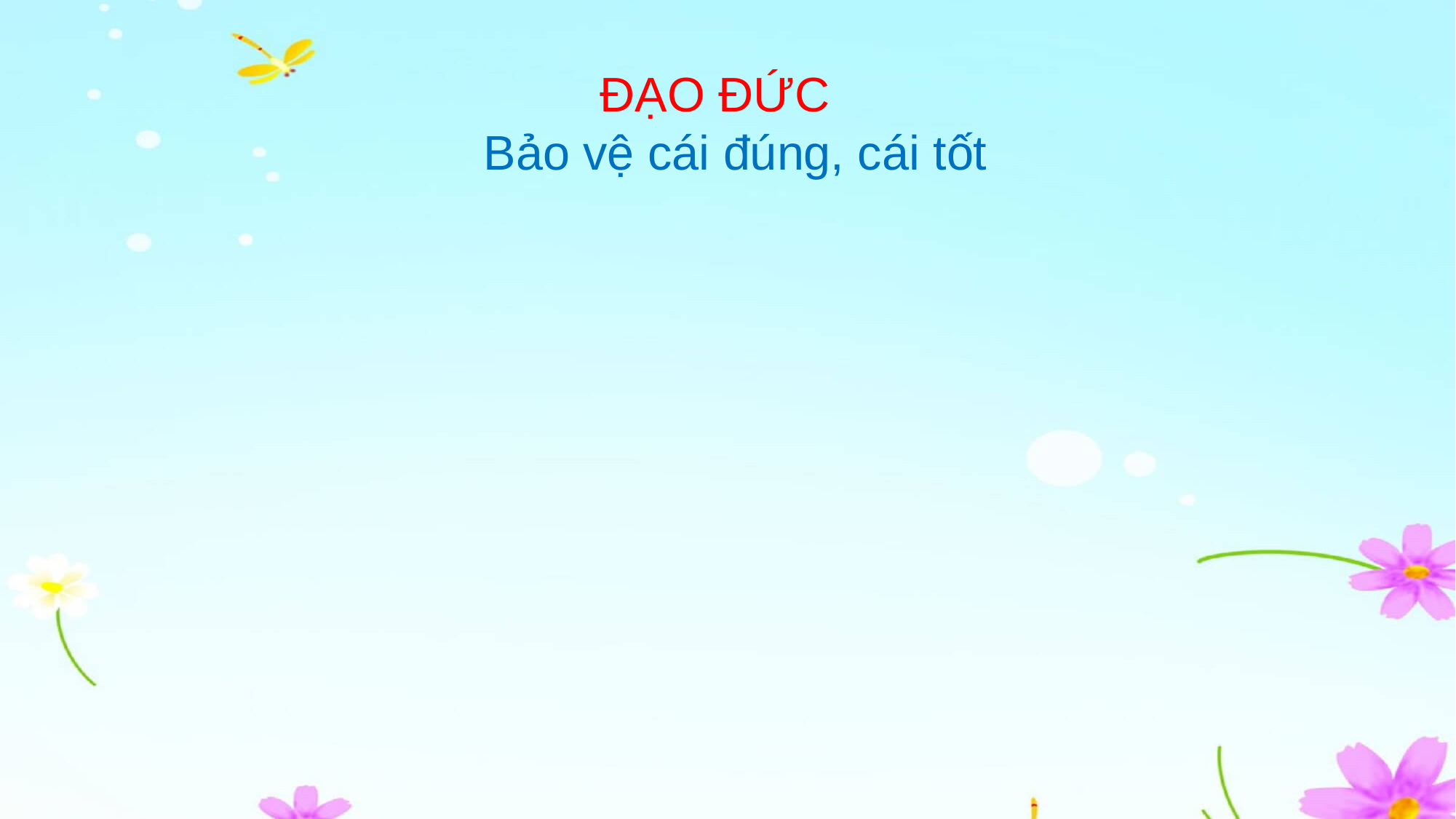

ĐẠO ĐỨC
   Bảo vệ cái đúng, cái tốt